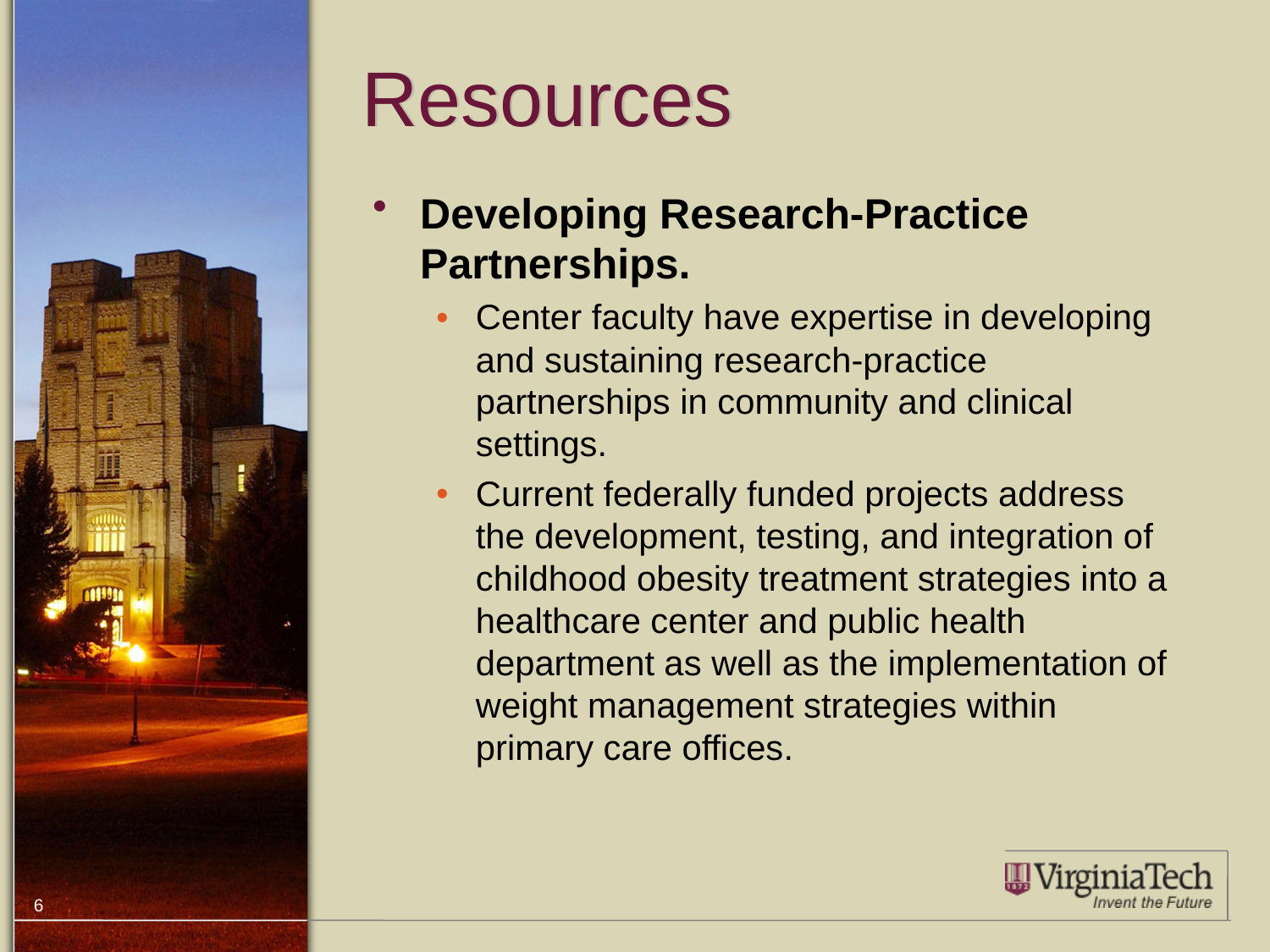

# Resources
Developing Research-Practice Partnerships.
Center faculty have expertise in developing and sustaining research-practice partnerships in community and clinical settings.
Current federally funded projects address the development, testing, and integration of childhood obesity treatment strategies into a healthcare center and public health department as well as the implementation of weight management strategies within primary care offices.
6